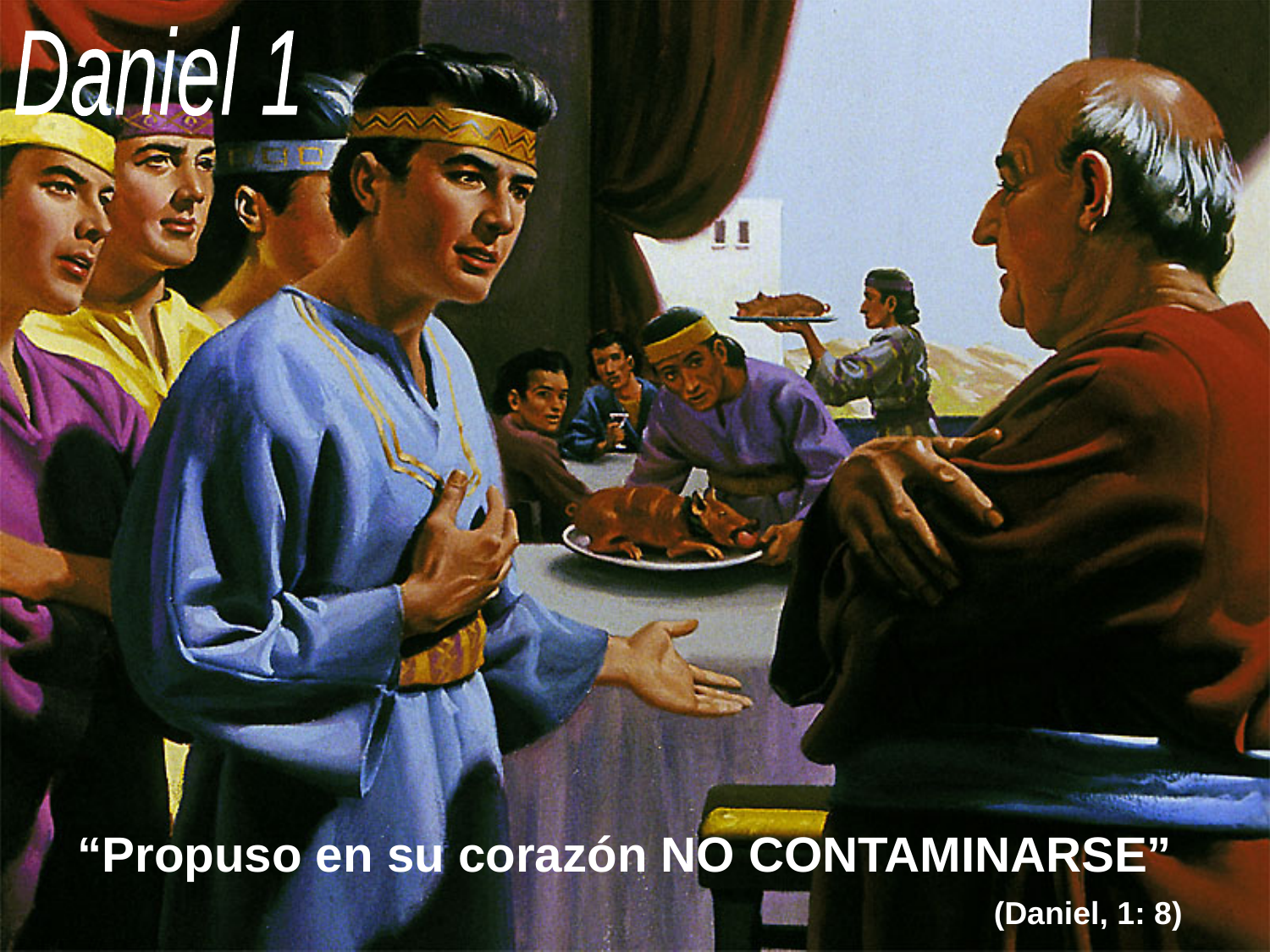

Daniel 1
“Propuso en su corazón NO CONTAMINARSE”
(Daniel, 1: 8)